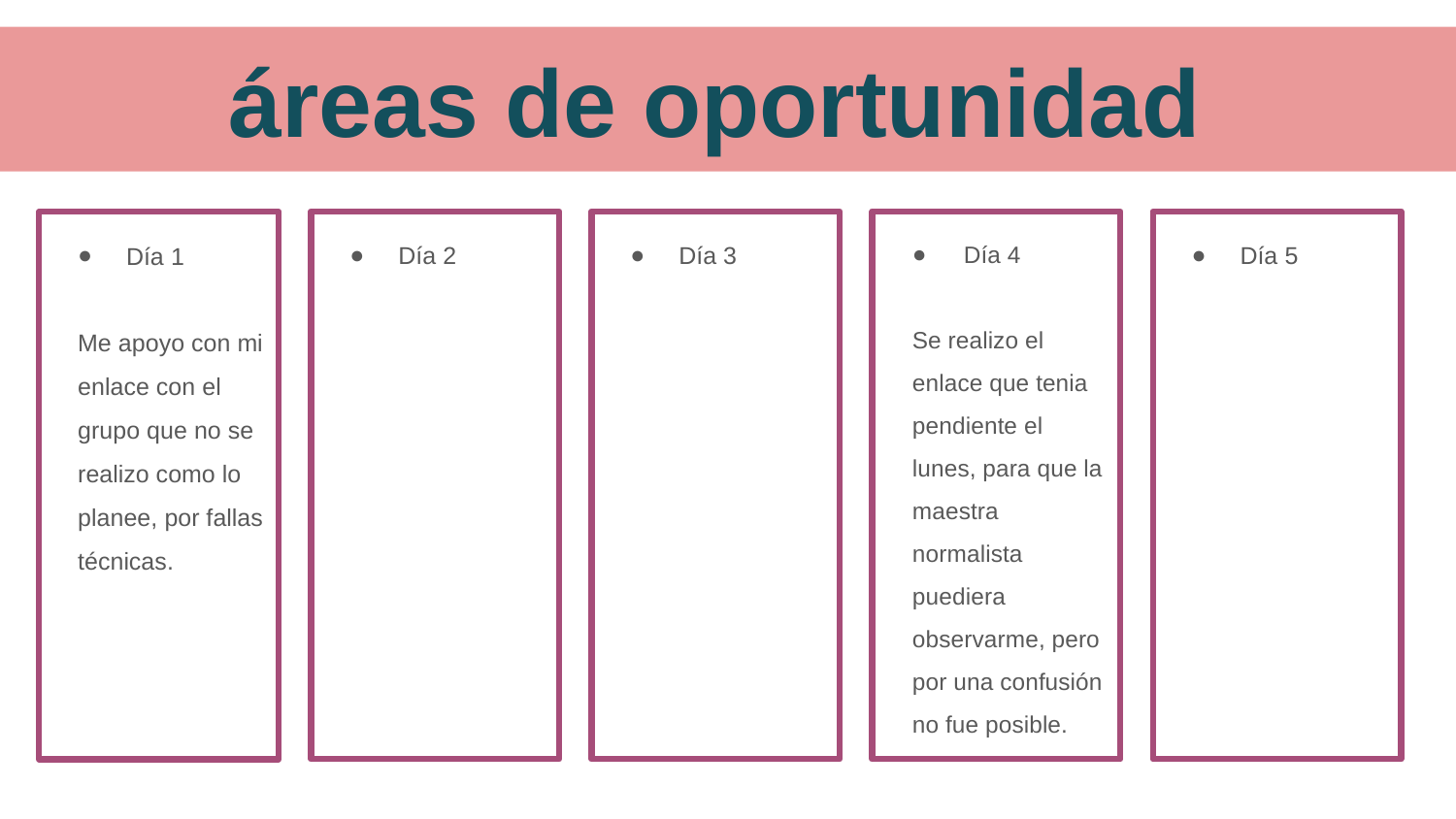

# áreas de oportunidad
Día 5
Día 4

Se realizo el enlace que tenia pendiente el lunes, para que la maestra normalista puediera observarme, pero por una confusión no fue posible.
Día 2
Día 3
Día 1

Me apoyo con mi enlace con el grupo que no se realizo como lo planee, por fallas técnicas.